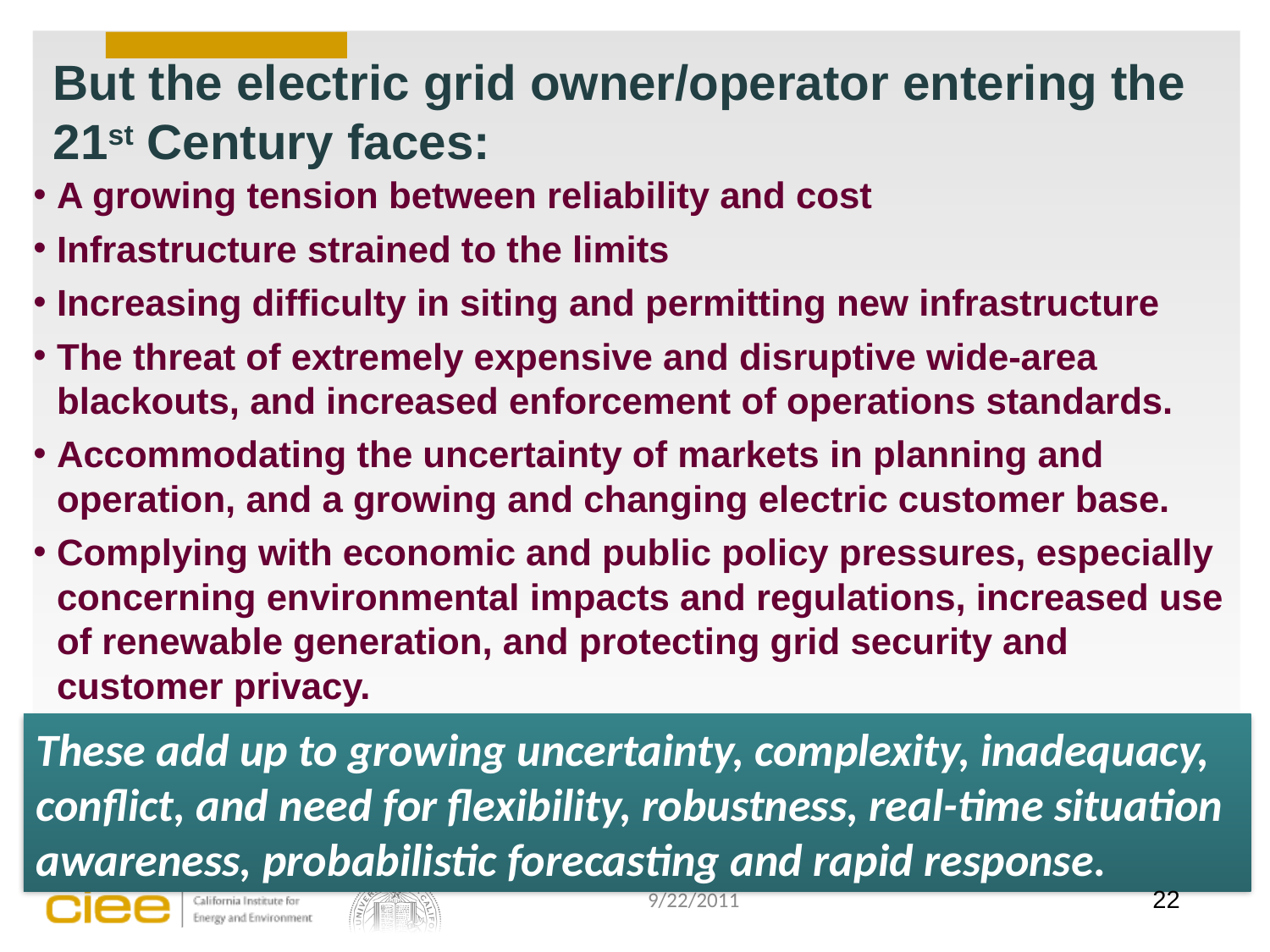

# But the electric grid owner/operator entering the 21st Century faces:
A growing tension between reliability and cost
Infrastructure strained to the limits
Increasing difficulty in siting and permitting new infrastructure
The threat of extremely expensive and disruptive wide-area blackouts, and increased enforcement of operations standards.
Accommodating the uncertainty of markets in planning and operation, and a growing and changing electric customer base.
Complying with economic and public policy pressures, especially concerning environmental impacts and regulations, increased use of renewable generation, and protecting grid security and customer privacy.
These add up to growing uncertainty, complexity, inadequacy, conflict, and need for flexibility, robustness, real-time situation awareness, probabilistic forecasting and rapid response.
9/22/2011
22